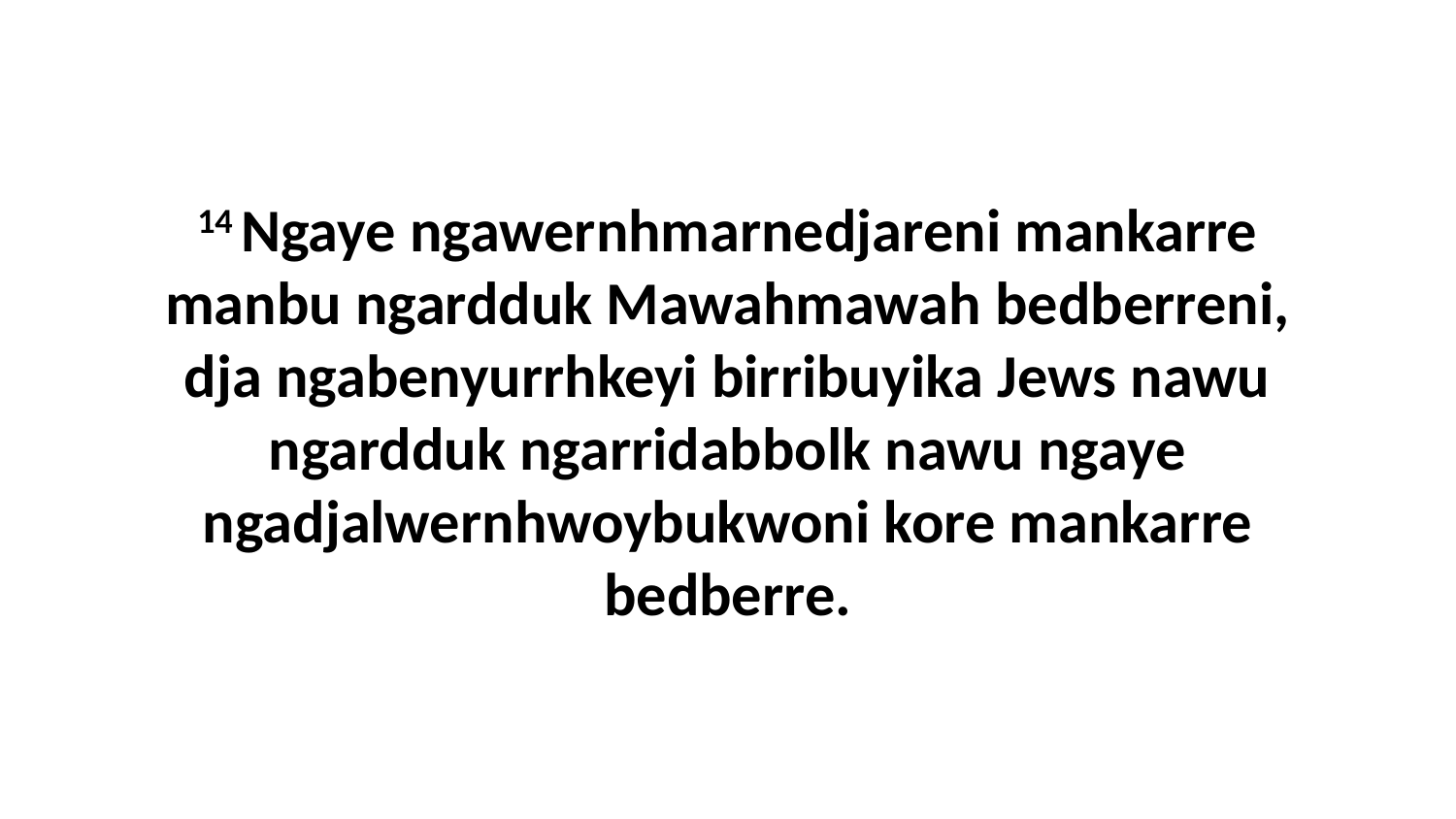

14 Ngaye ngawernhmarnedjareni mankarre manbu ngardduk Mawahmawah bedberreni, dja ngabenyurrhkeyi birribuyika Jews nawu ngardduk ngarridabbolk nawu ngaye ngadjalwernhwoybukwoni kore mankarre bedberre.